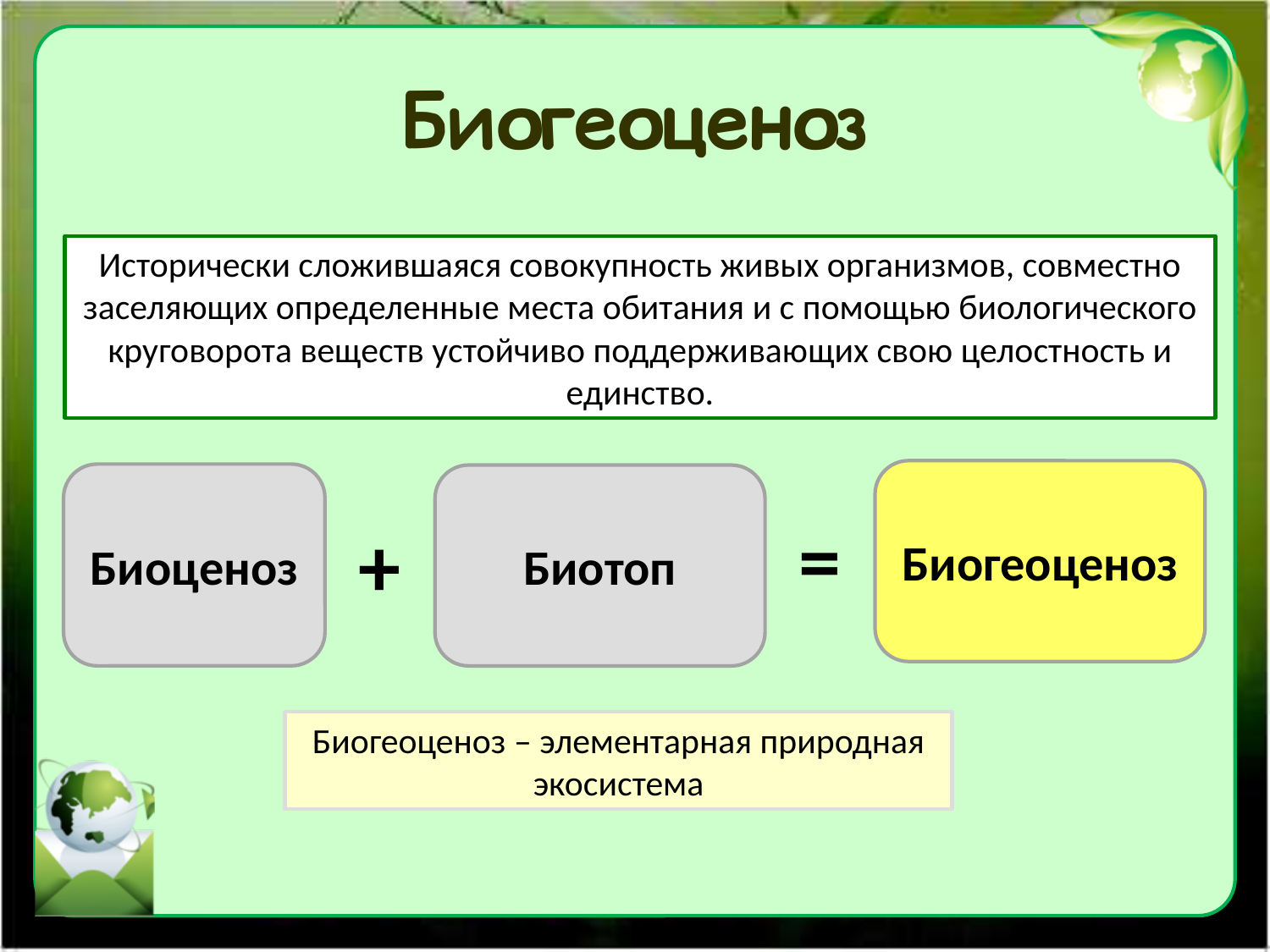

# Биогеоценоз
Исторически сложившаяся совокупность живых организмов, совместно
заселяющих определенные места обитания и с помощью биологического
круговорота веществ устойчиво поддерживающих свою целостность и единство.
Биогеоценоз
Биоценоз
Биотоп
=
+
Биогеоценоз – элементарная природная экосистема